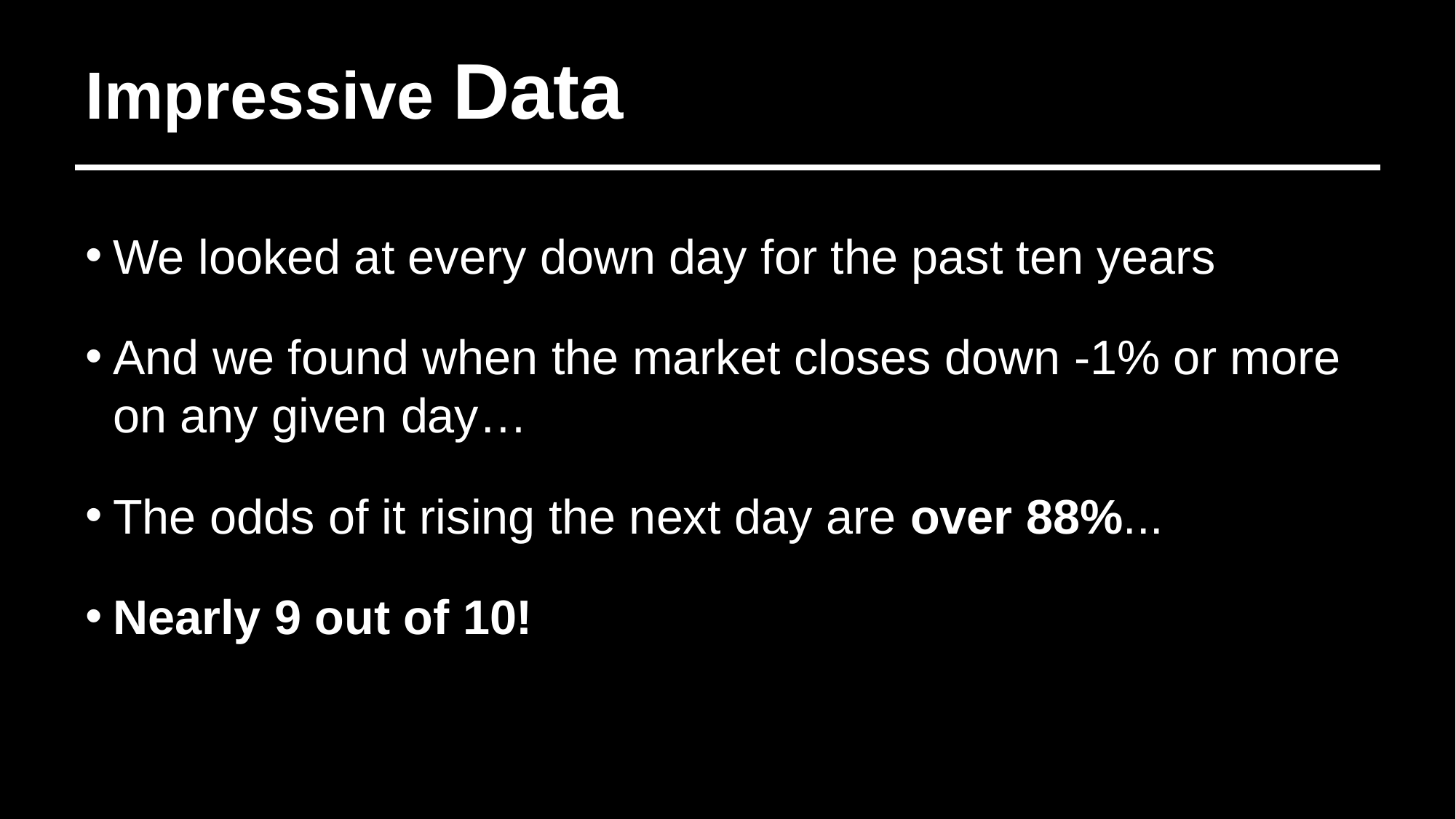

# Impressive Data

We looked at every down day for the past ten years
And we found when the market closes down -1% or more on any given day…
The odds of it rising the next day are over 88%...
Nearly 9 out of 10!